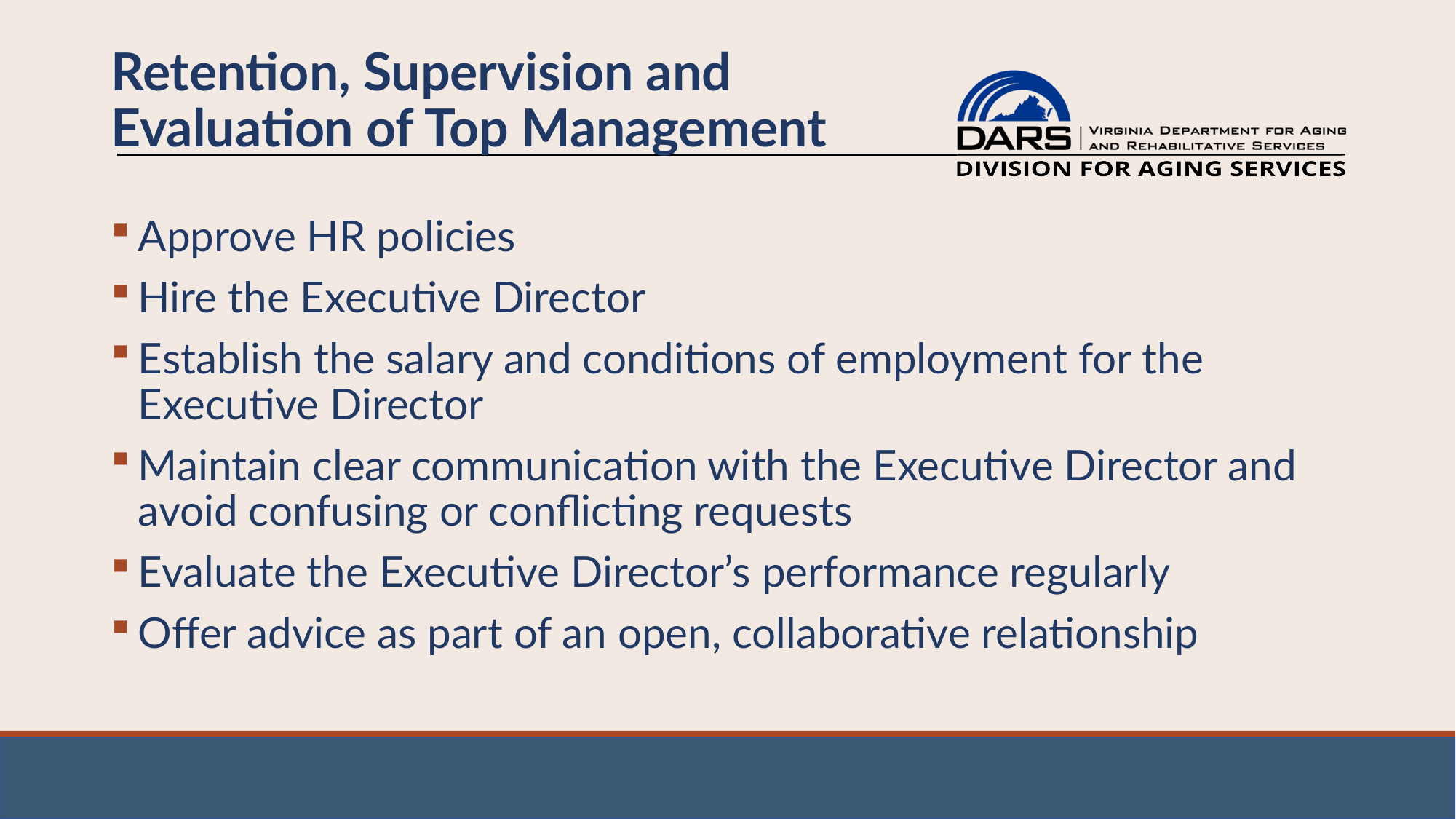

# Retention, Supervision and Evaluation of Top Management
Approve HR policies
Hire the Executive Director
Establish the salary and conditions of employment for the Executive Director
Maintain clear communication with the Executive Director and avoid confusing or conflicting requests
Evaluate the Executive Director’s performance regularly
Offer advice as part of an open, collaborative relationship